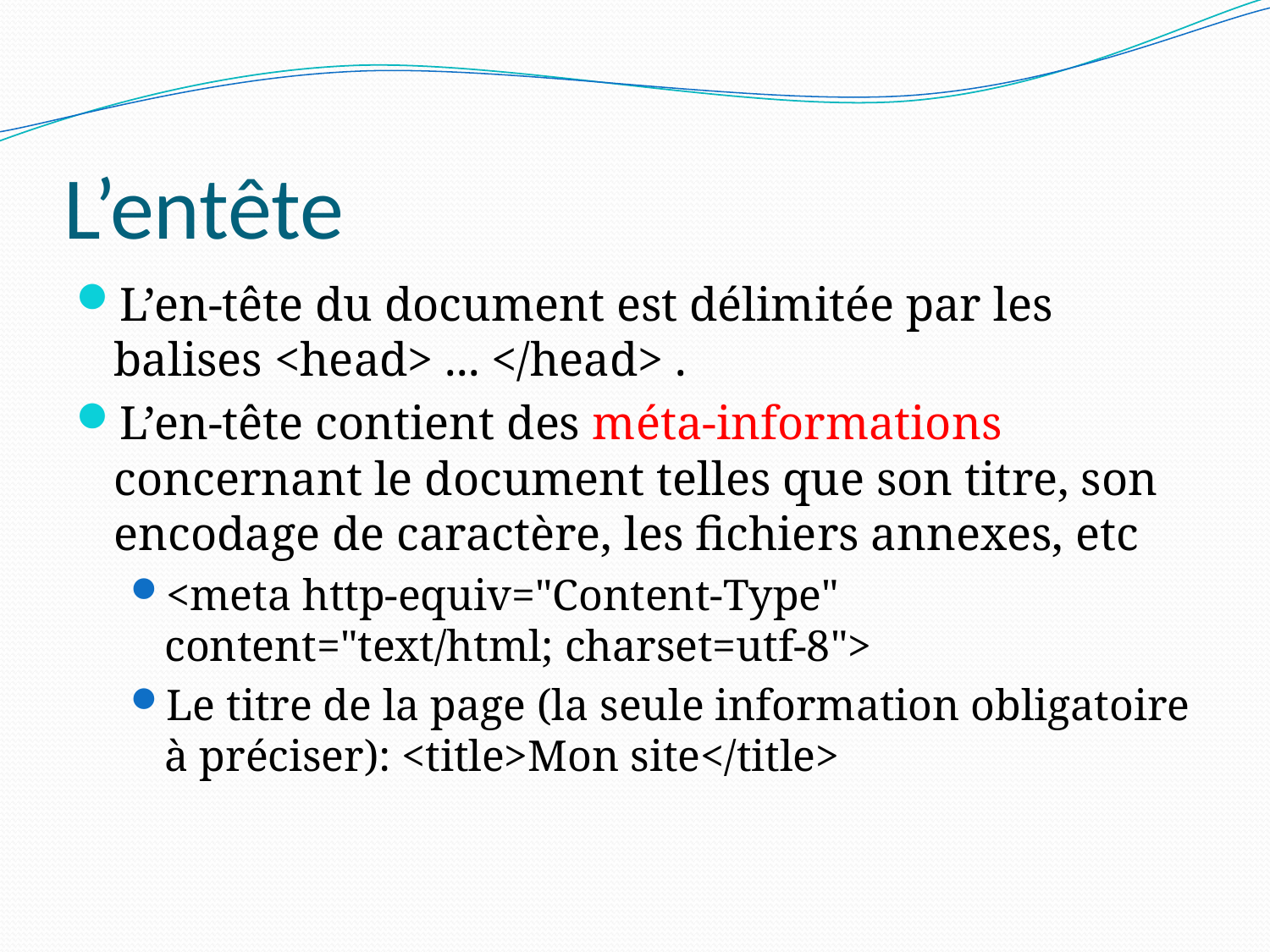

# L’entête
L’en-tête du document est délimitée par les balises <head> ... </head> .
L’en-tête contient des méta-informations concernant le document telles que son titre, son encodage de caractère, les fichiers annexes, etc
<meta http-equiv="Content-Type"  content="text/html; charset=utf-8">
Le titre de la page (la seule information obligatoire à préciser): <title>Mon site</title>
11